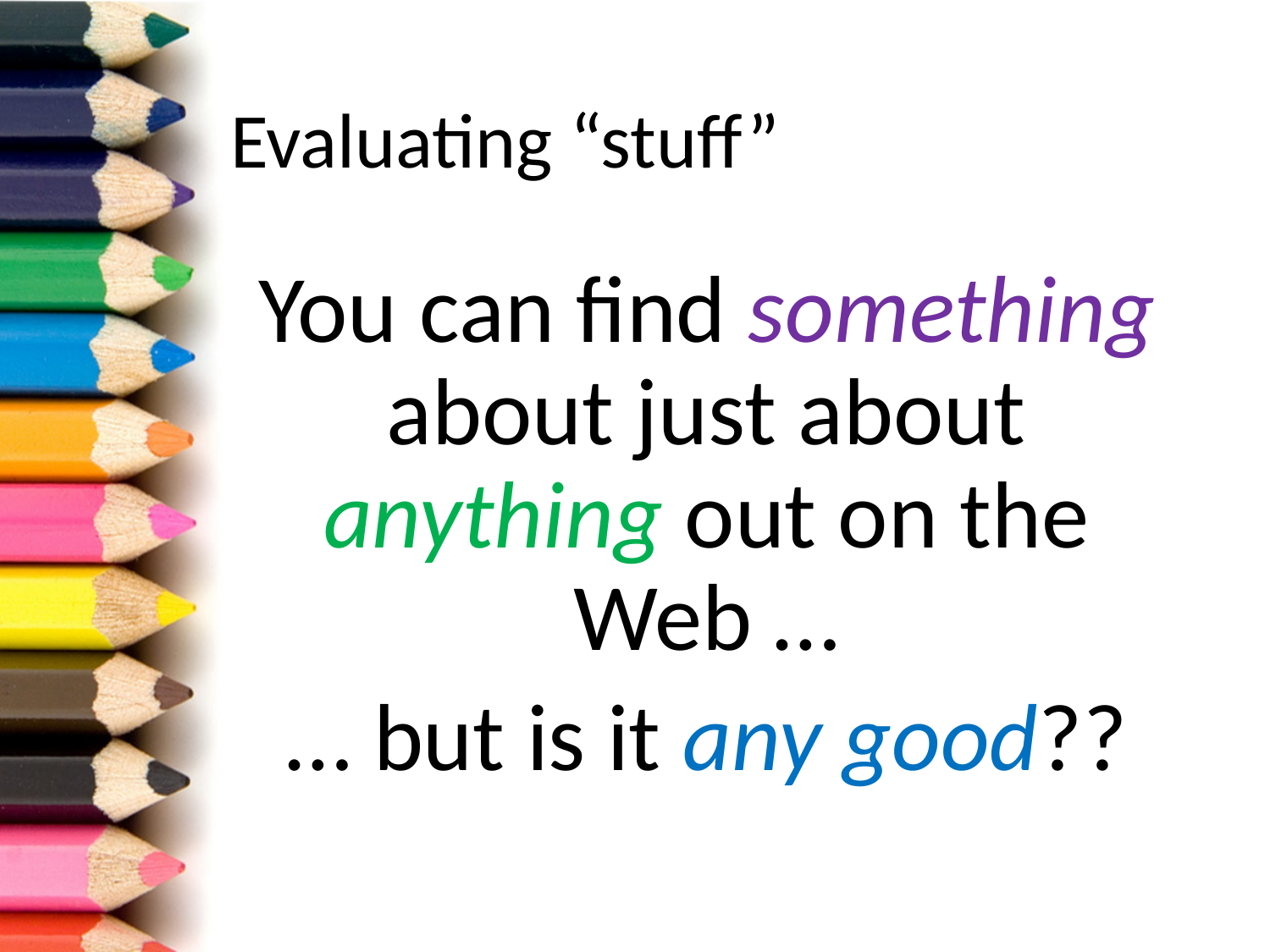

# Evaluating “stuff”
You can find something about just about anything out on the Web …
… but is it any good??